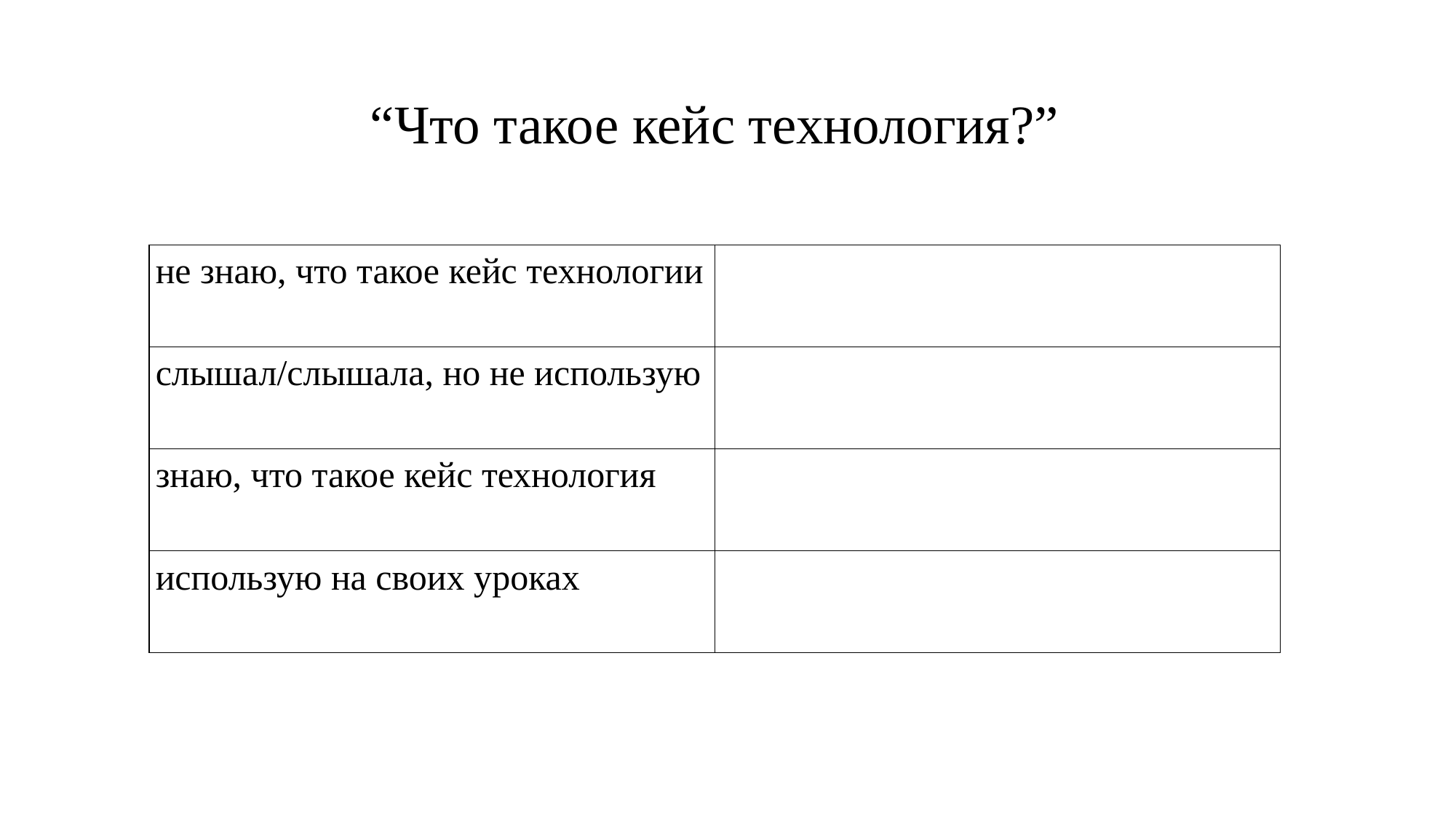

“Что такое кейс технология?”
| не знаю, что такое кейс технологии |  |
| --- | --- |
| слышал/слышала, но не использую |  |
| знаю, что такое кейс технология |  |
| использую на своих уроках |  |